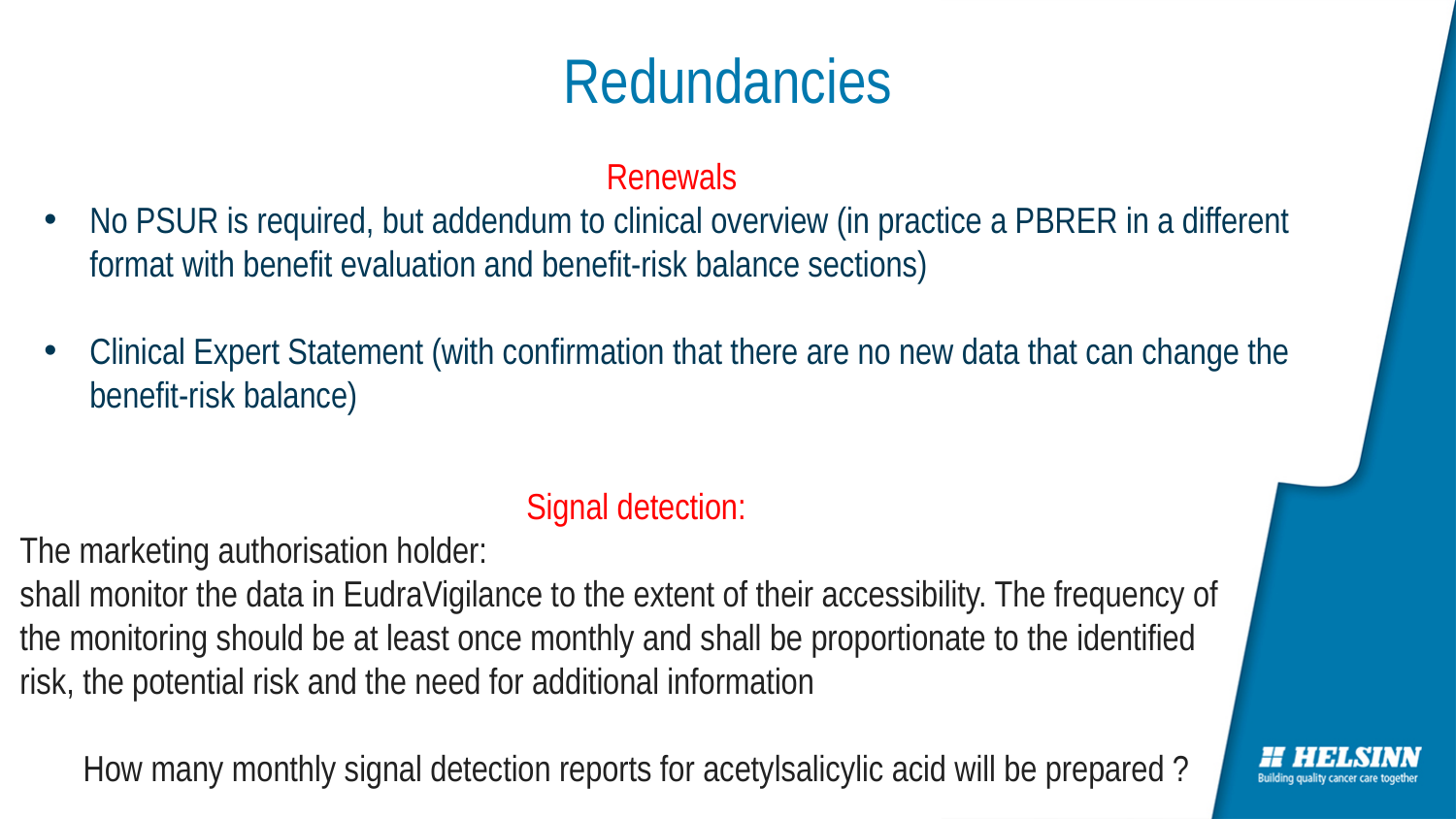

# Redundancies
Renewals
No PSUR is required, but addendum to clinical overview (in practice a PBRER in a different format with benefit evaluation and benefit-risk balance sections)

Clinical Expert Statement (with confirmation that there are no new data that can change the benefit-risk balance)
Signal detection:
The marketing authorisation holder:
shall monitor the data in EudraVigilance to the extent of their accessibility. The frequency of the monitoring should be at least once monthly and shall be proportionate to the identified risk, the potential risk and the need for additional information

How many monthly signal detection reports for acetylsalicylic acid will be prepared ?